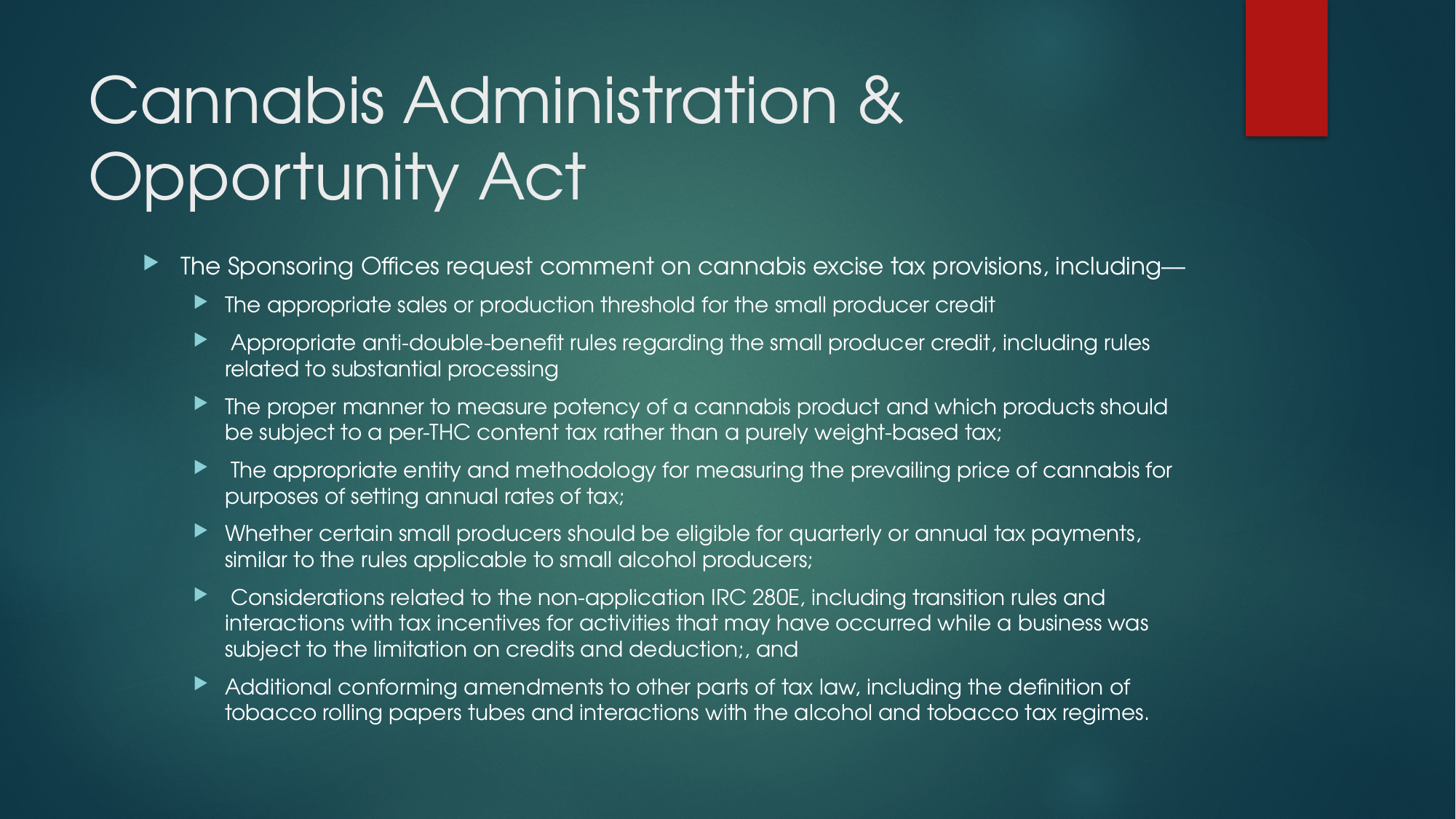

# Cannabis Administration & Opportunity Act
The Sponsoring Offices request comment on cannabis excise tax provisions, including—
The appropriate sales or production threshold for the small producer credit
 Appropriate anti-double-benefit rules regarding the small producer credit, including rules related to substantial processing
The proper manner to measure potency of a cannabis product and which products should be subject to a per-THC content tax rather than a purely weight-based tax;
 The appropriate entity and methodology for measuring the prevailing price of cannabis for purposes of setting annual rates of tax;
Whether certain small producers should be eligible for quarterly or annual tax payments, similar to the rules applicable to small alcohol producers;
 Considerations related to the non-application IRC 280E, including transition rules and interactions with tax incentives for activities that may have occurred while a business was subject to the limitation on credits and deduction;, and
Additional conforming amendments to other parts of tax law, including the definition of tobacco rolling papers tubes and interactions with the alcohol and tobacco tax regimes.